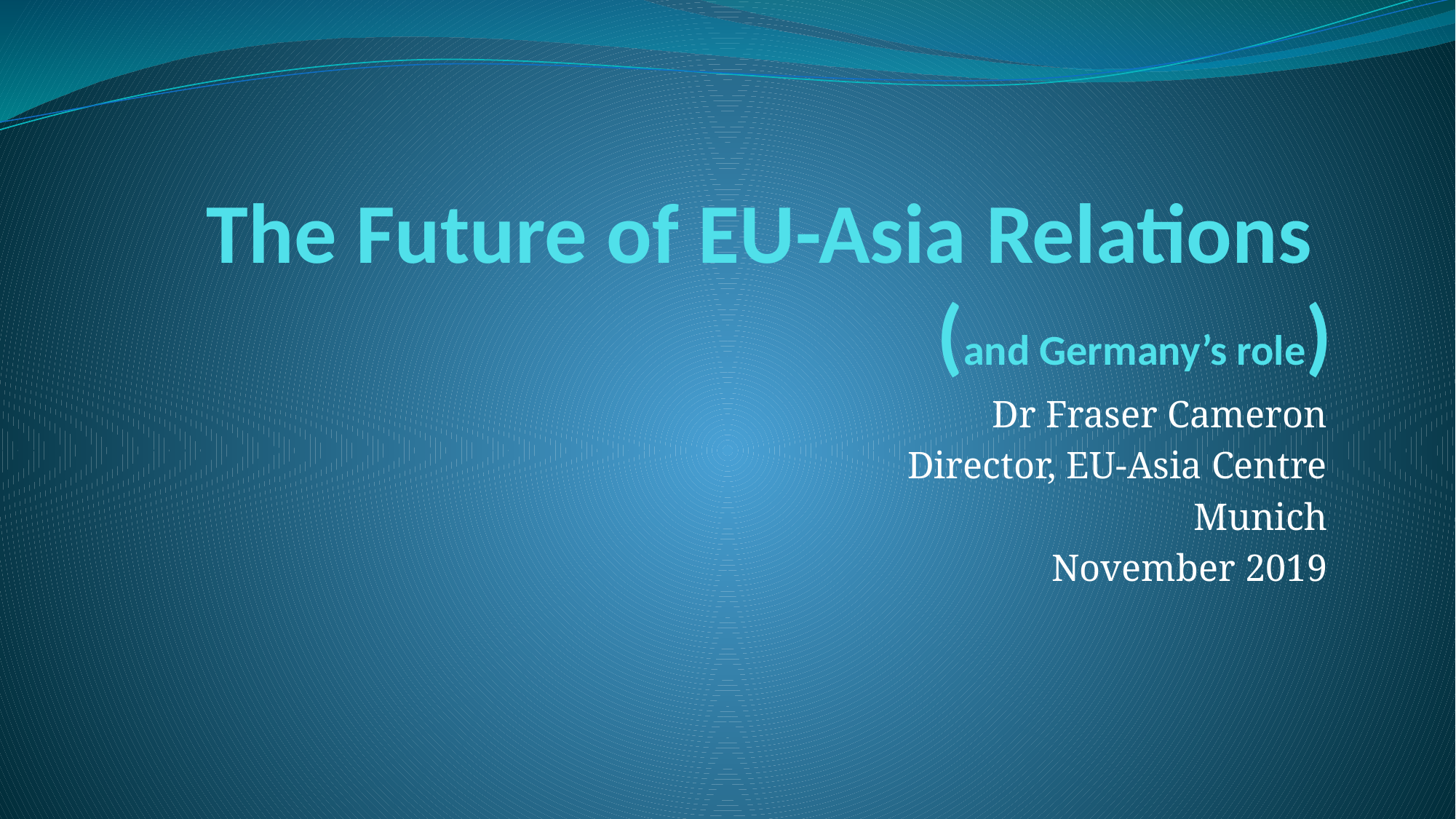

# The Future of EU-Asia Relations (and Germany’s role)
Dr Fraser Cameron
Director, EU-Asia Centre
Munich
November 2019